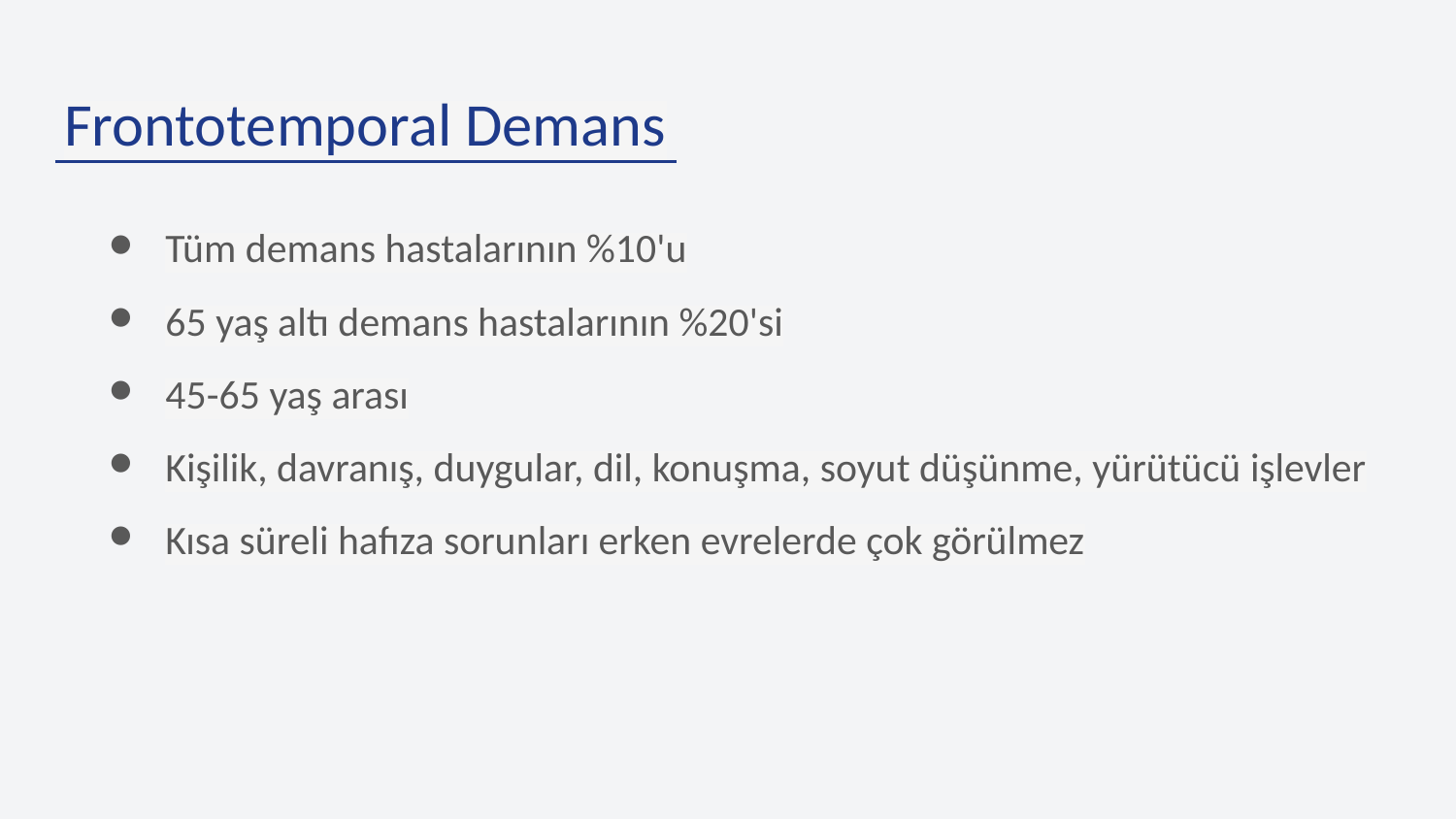

# Frontotemporal Demans
Tüm demans hastalarının %10'u​
65 yaş altı demans hastalarının %20'si​
45-65 yaş arası​
Kişilik, davranış, duygular, dil, konuşma, soyut düşünme, yürütücü işlevler​
Kısa süreli hafıza sorunları erken evrelerde çok görülmez